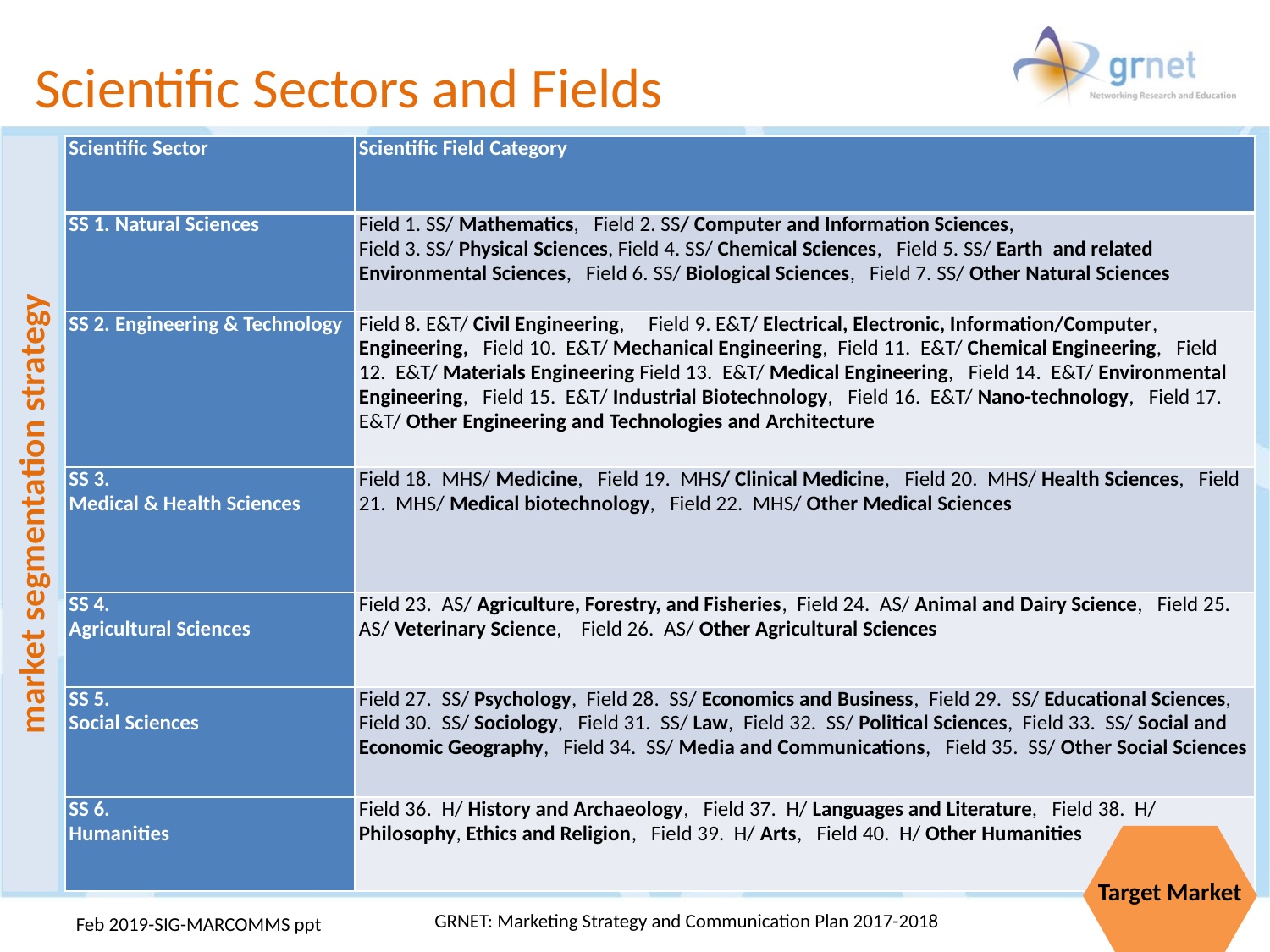

# Scientific Sectors and Fields
| Scientific Sector | Scientific Field Category |
| --- | --- |
| SS 1. Natural Sciences | Field 1. SS/ Mathematics, Field 2. SS/ Computer and Information Sciences, Field 3. SS/ Physical Sciences, Field 4. SS/ Chemical Sciences, Field 5. SS/ Earth  and related Environmental Sciences, Field 6. SS/ Biological Sciences, Field 7. SS/ Other Natural Sciences |
| SS 2. Engineering & Technology | Field 8. Ε&Τ/ Civil Engineering, Field 9. Ε&Τ/ Electrical, Electronic, Information/Computer, Engineering, Field 10.  E&Τ/ Mechanical Engineering, Field 11.  Ε&Τ/ Chemical Engineering, Field 12.  Ε&Τ/ Materials Engineering Field 13.  Ε&Τ/ Medical Engineering, Field 14.  Ε&Τ/ Environmental Engineering, Field 15.  Ε&Τ/ Industrial Biotechnology, Field 16.  Ε&Τ/ Nano-technology, Field 17.  Ε&Τ/ Other Engineering and Technologies and Architecture |
| SS 3.  Medical & Health Sciences | Field 18.  MHS/ Medicine, Field 19.  MHS/ Clinical Medicine, Field 20.  MHS/ Health Sciences, Field 21.  MHS/ Medical biotechnology, Field 22.  MHS/ Other Medical Sciences |
| SS 4.  Agricultural Sciences | Field 23.  AS/ Agriculture, Forestry, and Fisheries, Field 24.  AS/ Animal and Dairy Science, Field 25.  AS/ Veterinary Science, Field 26.  AS/ Other Agricultural Sciences |
| SS 5.       Social Sciences | Field 27.  SS/ Psychology, Field 28.  SS/ Economics and Business, Field 29.  SS/ Educational Sciences, Field 30.  SS/ Sociology, Field 31.  SS/ Law, Field 32.  SS/ Political Sciences, Field 33.  SS/ Social and Economic Geography, Field 34.  SS/ Media and Communications, Field 35.  SS/ Other Social Sciences |
| SS 6.         Humanities | Field 36.  H/ History and Archaeology, Field 37.  H/ Languages and Literature, Field 38.  H/ Philosophy, Ethics and Religion, Field 39.  H/ Arts, Field 40.  H/ Other Humanities |
market segmentation strategy

Target Market
GRNET: Marketing Strategy and Communication Plan 2017-2018
Feb 2019-SIG-MARCOMMS ppt
10